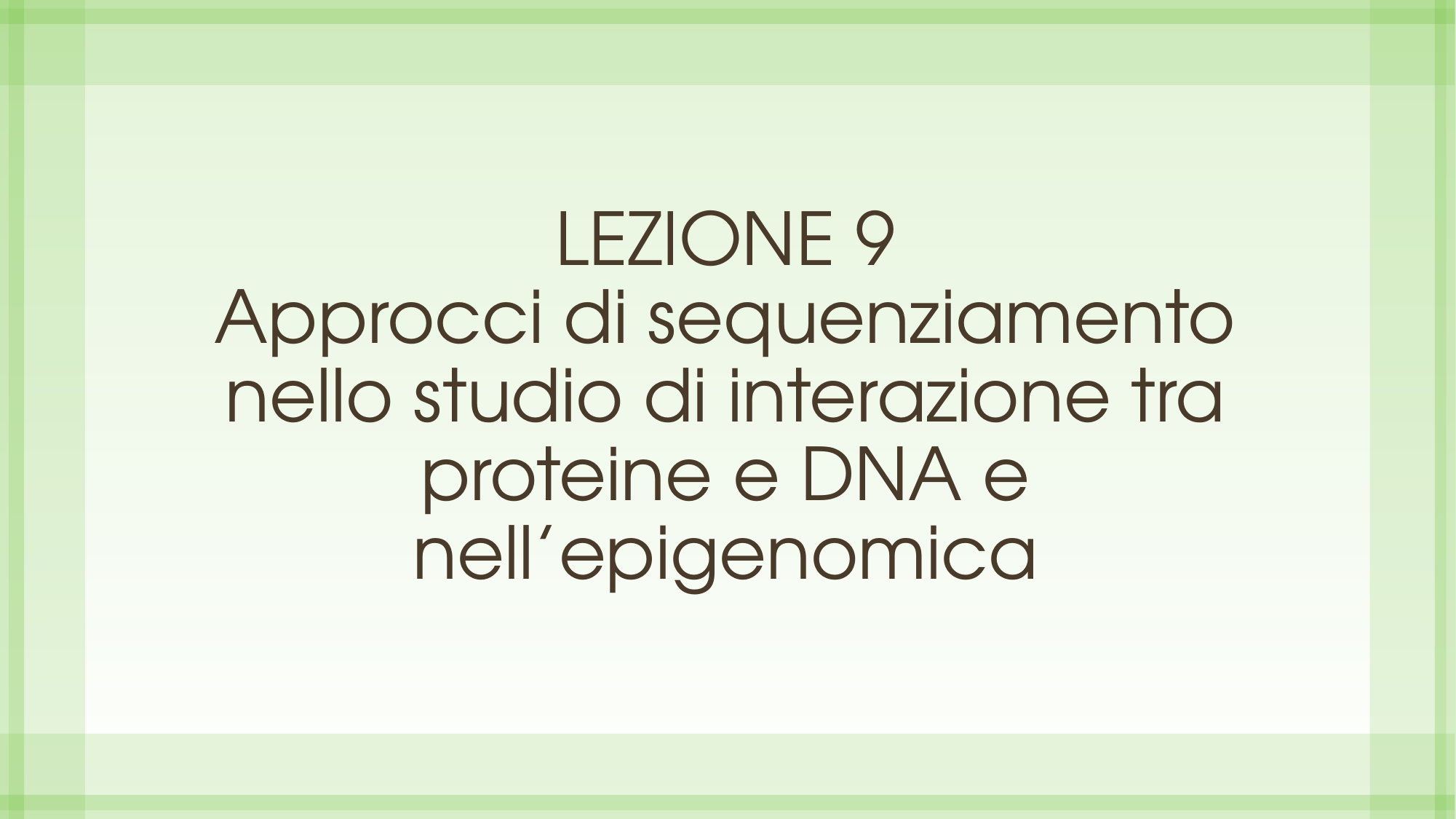

# LEZIONE 9 Approcci di sequenziamento nello studio di interazione tra proteine e DNA e nell’epigenomica